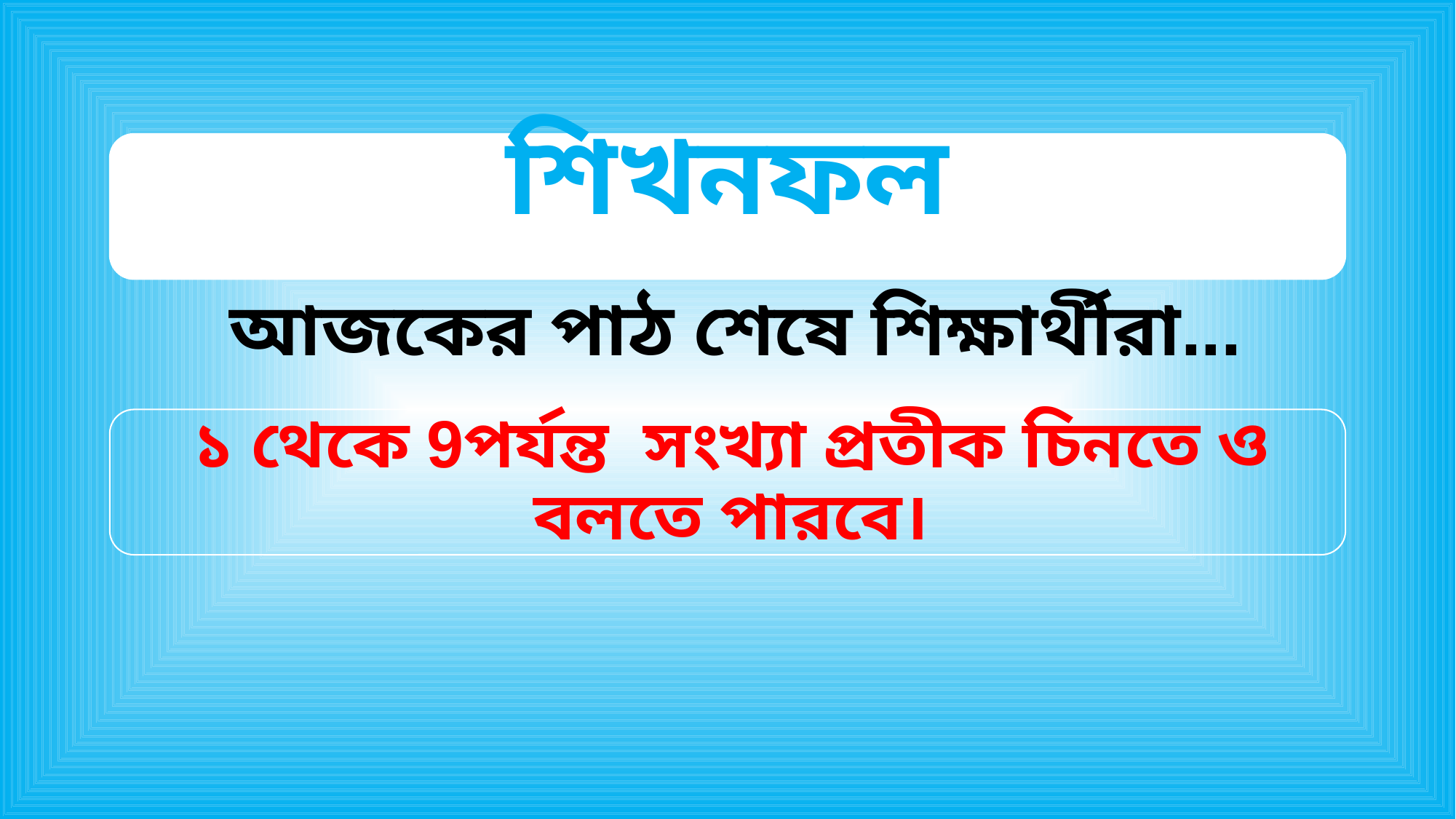

আজকের পাঠ শেষে শিক্ষার্থীরা...
১ থেকে 9পর্যন্ত  সংখ্যা প্রতীক চিনতে ও বলতে পারবে।

শিখনফল